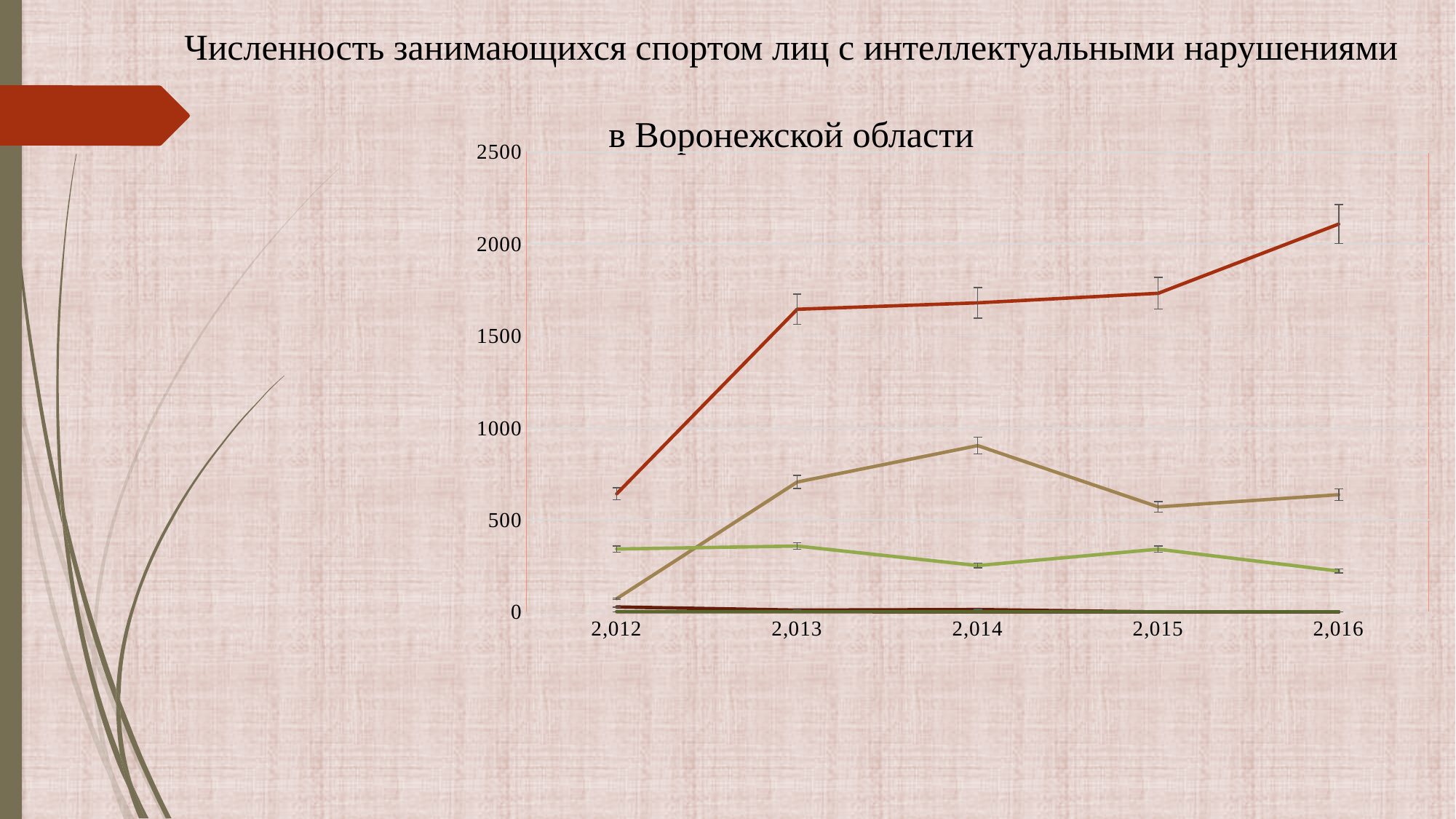

# Численность занимающихся спортом лиц с интеллектуальными нарушениями в Воронежской области

### Chart

| Category | Общая численность занимающихся спортом ЛИН в субъекте | Спортивно-оздоровительный этап | Этап начальной подготовки | Тренировочный этап | Этап спортивного совершенствования | Этап высшего спортивного мастерства |
|---|---|---|---|---|---|---|
| 2012 | 642.0 | 72.0 | 342.0 | 27.0 | 1.0 | 2.0 |
| 2013 | 1645.0 | 706.0 | 358.0 | 10.0 | 1.0 | 2.0 |
| 2014 | 1680.0 | 904.0 | 252.0 | 13.0 | 0.0 | 2.0 |
| 2015 | 1732.0 | 571.0 | 341.0 | 0.0 | 0.0 | 2.0 |
| 2016 | 2108.0 | 637.0 | 222.0 | 0.0 | 0.0 | 2.0 |